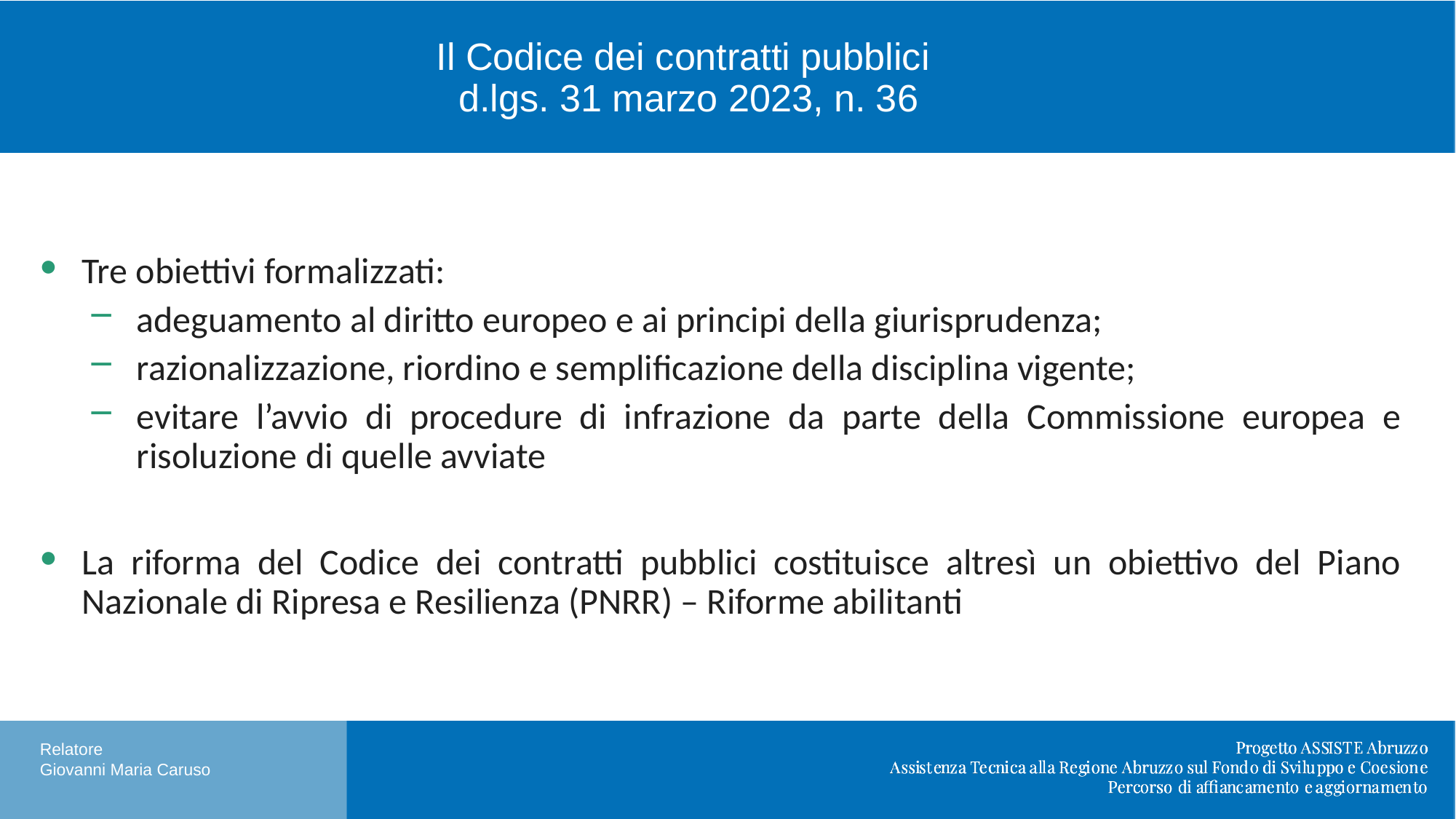

# Il Codice dei contratti pubblici d.lgs. 31 marzo 2023, n. 36

Tre obiettivi formalizzati:
adeguamento al diritto europeo e ai principi della giurisprudenza;
razionalizzazione, riordino e semplificazione della disciplina vigente;
evitare l’avvio di procedure di infrazione da parte della Commissione europea e risoluzione di quelle avviate

La riforma del Codice dei contratti pubblici costituisce altresì un obiettivo del Piano Nazionale di Ripresa e Resilienza (PNRR) – Riforme abilitanti

Relatore
Giovanni Maria Caruso